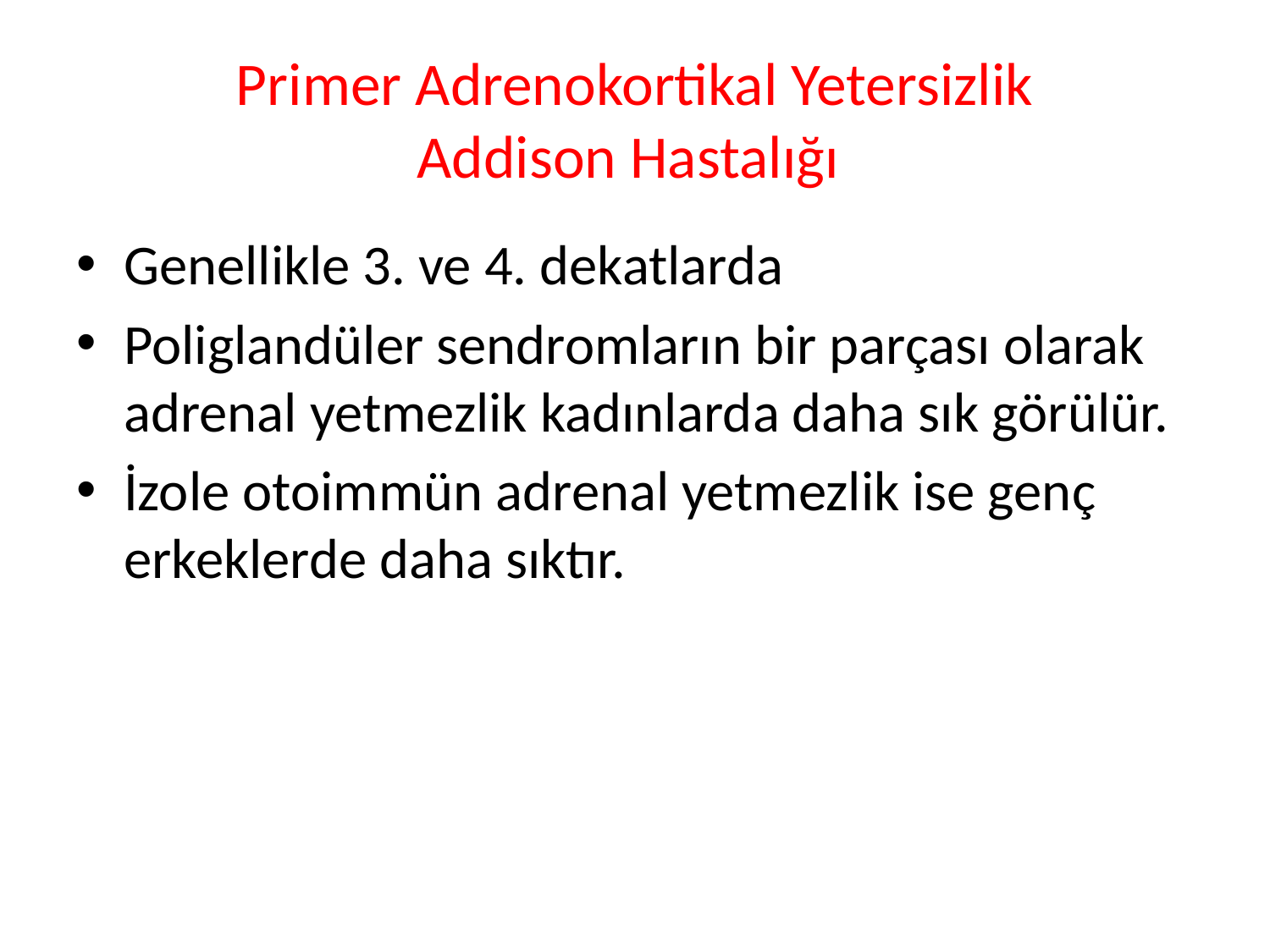

# Primer Adrenokortikal Yetersizlik Addison Hastalığı
Genellikle 3. ve 4. dekatlarda
Poliglandüler sendromların bir parçası olarak adrenal yetmezlik kadınlarda daha sık görülür.
İzole otoimmün adrenal yetmezlik ise genç erkeklerde daha sıktır.